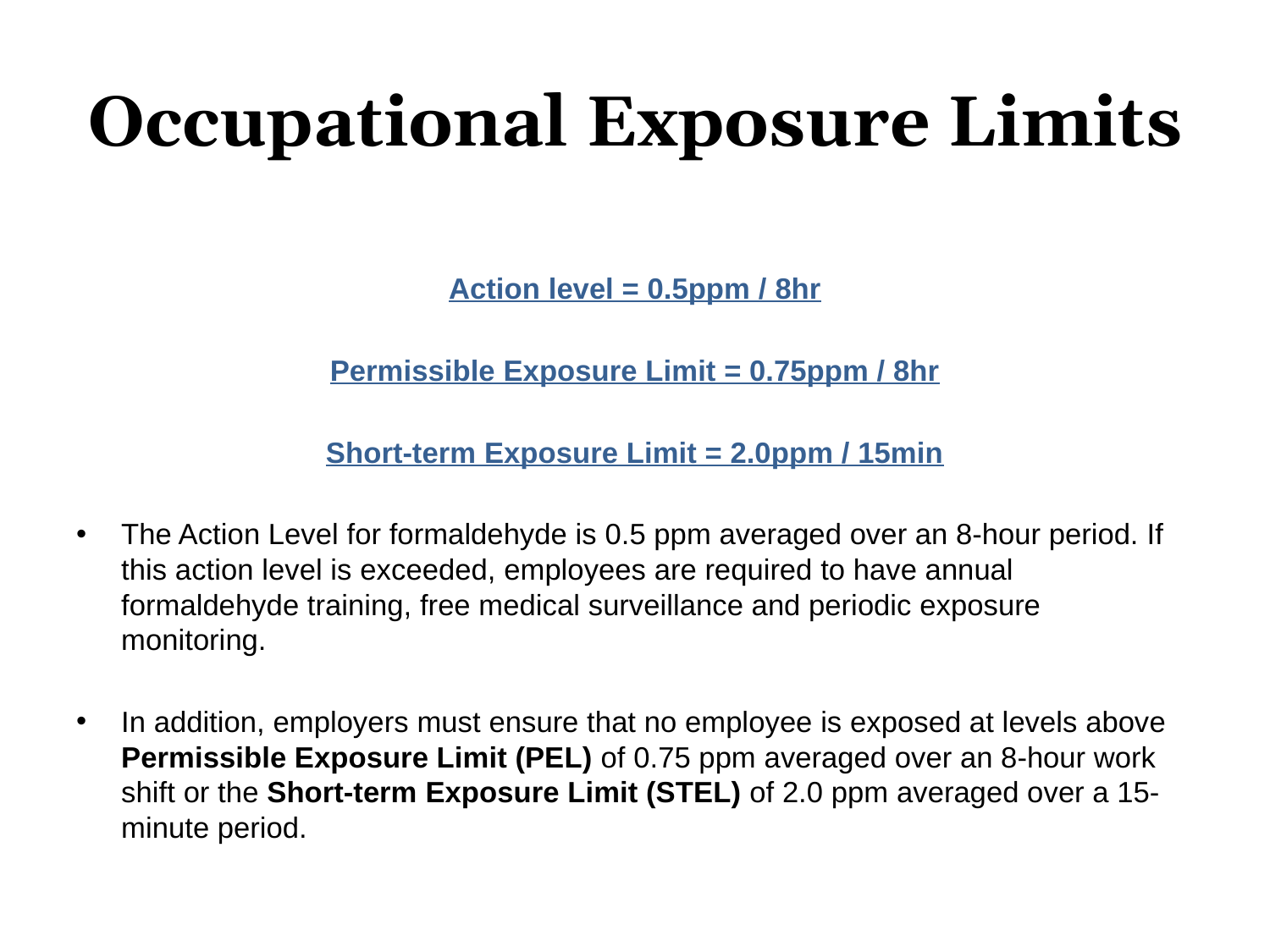

# Occupational Exposure Limits

Action level = 0.5ppm / 8hr

Permissible Exposure Limit = 0.75ppm / 8hr

Short-term Exposure Limit = 2.0ppm / 15min

The Action Level for formaldehyde is 0.5 ppm averaged over an 8-hour period. If this action level is exceeded, employees are required to have annual formaldehyde training, free medical surveillance and periodic exposure monitoring.

In addition, employers must ensure that no employee is exposed at levels above Permissible Exposure Limit (PEL) of 0.75 ppm averaged over an 8-hour work shift or the Short-term Exposure Limit (STEL) of 2.0 ppm averaged over a 15-minute period.